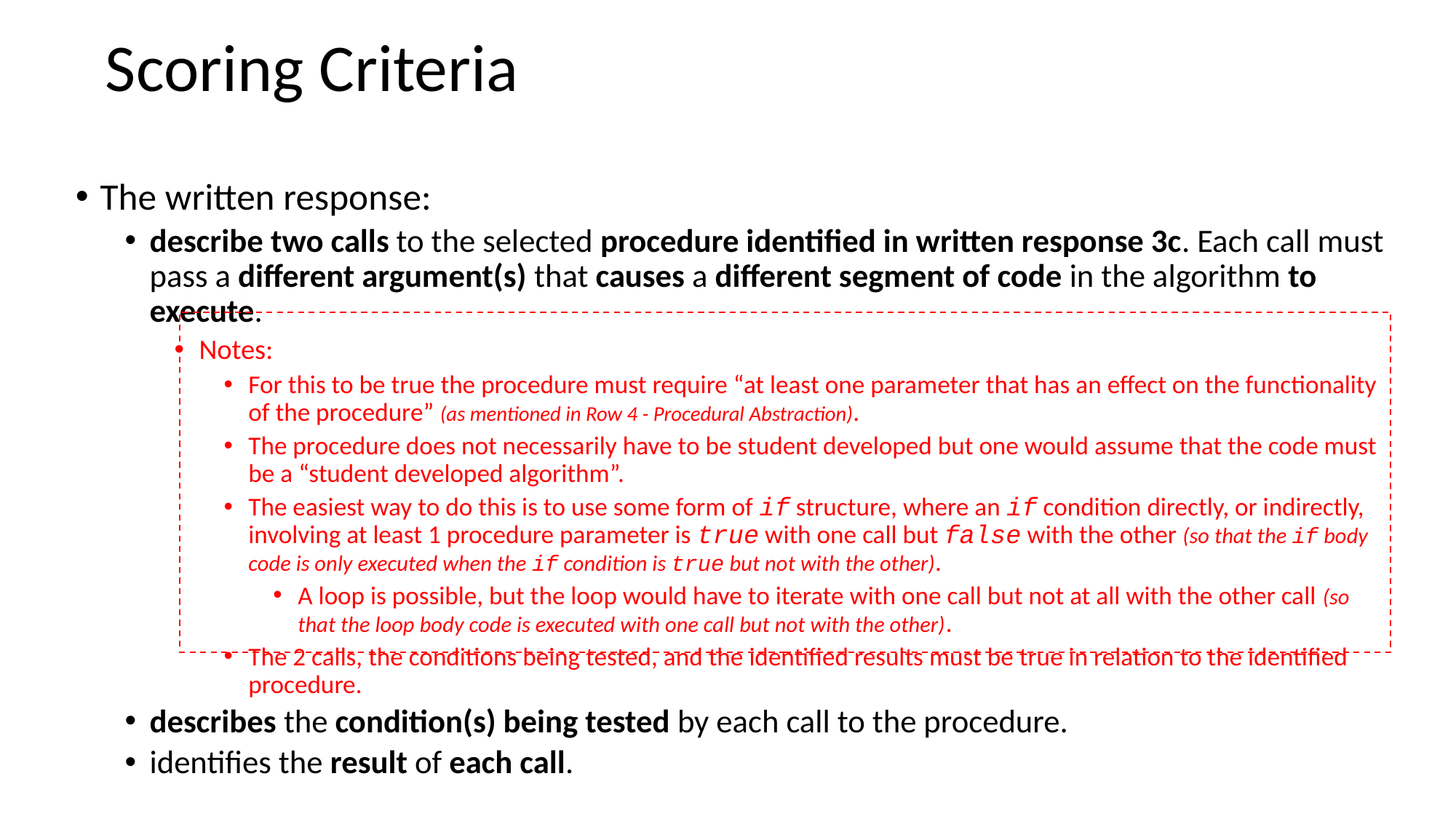

# Scoring Criteria
The written response:
describe two calls to the selected procedure identified in written response 3c. Each call must pass a different argument(s) that causes a different segment of code in the algorithm to execute.
Notes:
For this to be true the procedure must require “at least one parameter that has an effect on the functionality of the procedure” (as mentioned in Row 4 - Procedural Abstraction).
The procedure does not necessarily have to be student developed but one would assume that the code must be a “student developed algorithm”.
The easiest way to do this is to use some form of if structure, where an if condition directly, or indirectly, involving at least 1 procedure parameter is true with one call but false with the other (so that the if body code is only executed when the if condition is true but not with the other).
A loop is possible, but the loop would have to iterate with one call but not at all with the other call (so that the loop body code is executed with one call but not with the other).
The 2 calls, the conditions being tested, and the identified results must be true in relation to the identified procedure.
describes the condition(s) being tested by each call to the procedure.
identifies the result of each call.